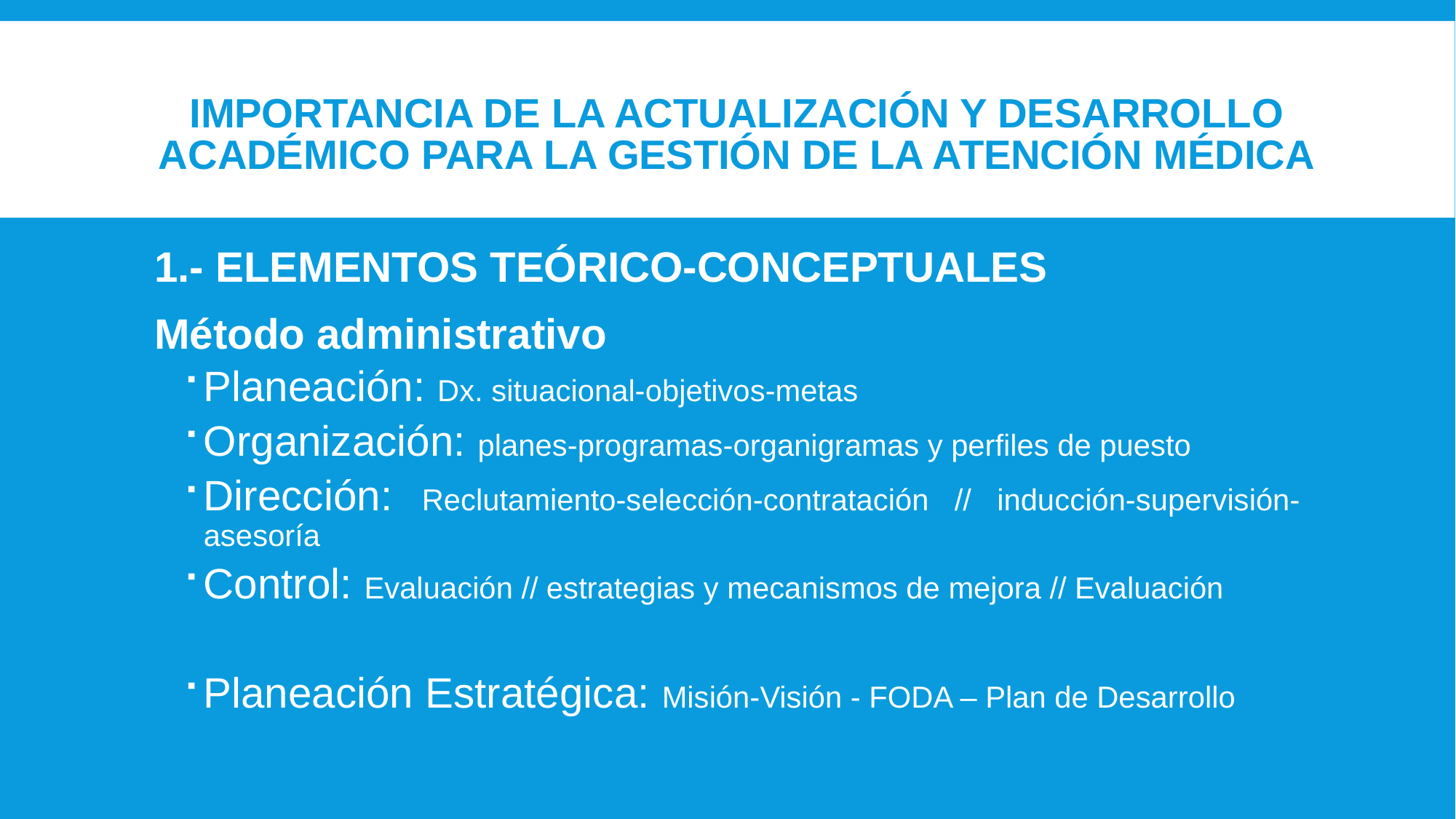

# IMPORTANCIA DE LA ACTUALIZACIÓN Y DESARROLLO ACADÉMICO PARA LA GESTIÓN DE LA ATENCIÓN MÉDICA
1.- ELEMENTOS TEÓRICO-CONCEPTUALES
Método administrativo
Planeación: Dx. situacional-objetivos-metas
Organización: planes-programas-organigramas y perfiles de puesto
Dirección: Reclutamiento-selección-contratación // inducción-supervisión-asesoría
Control: Evaluación // estrategias y mecanismos de mejora // Evaluación

Planeación Estratégica: Misión-Visión - FODA – Plan de Desarrollo